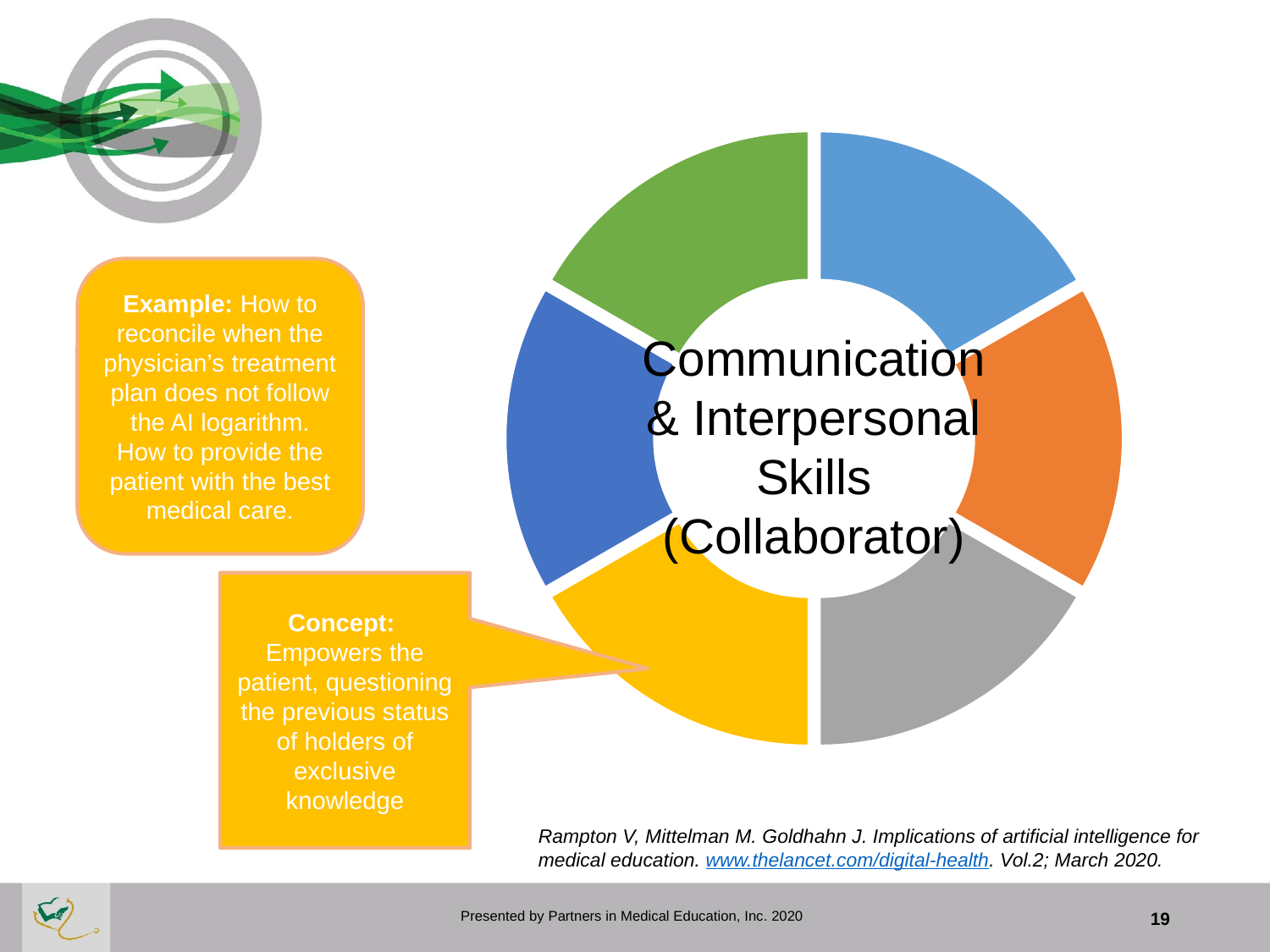

### Chart

| Category | Sales |
|---|---|
| 1 | 16.6 |
| 2 | 16.6 |
| 3 | 16.6 |
| 4 | 16.6 |
| 5 | 16.6 |
| 6 | 16.6 |
Example: How to reconcile when the physician’s treatment plan does not follow the AI logarithm. How to provide the patient with the best medical care.
Communication & Interpersonal Skills (Collaborator)
Concept:
Empowers the patient, questioning the previous status of holders of exclusive knowledge
Rampton V, Mittelman M. Goldhahn J. Implications of artificial intelligence for medical education. www.thelancet.com/digital-health. Vol.2; March 2020.
Presented by Partners in Medical Education, Inc. 2020
19